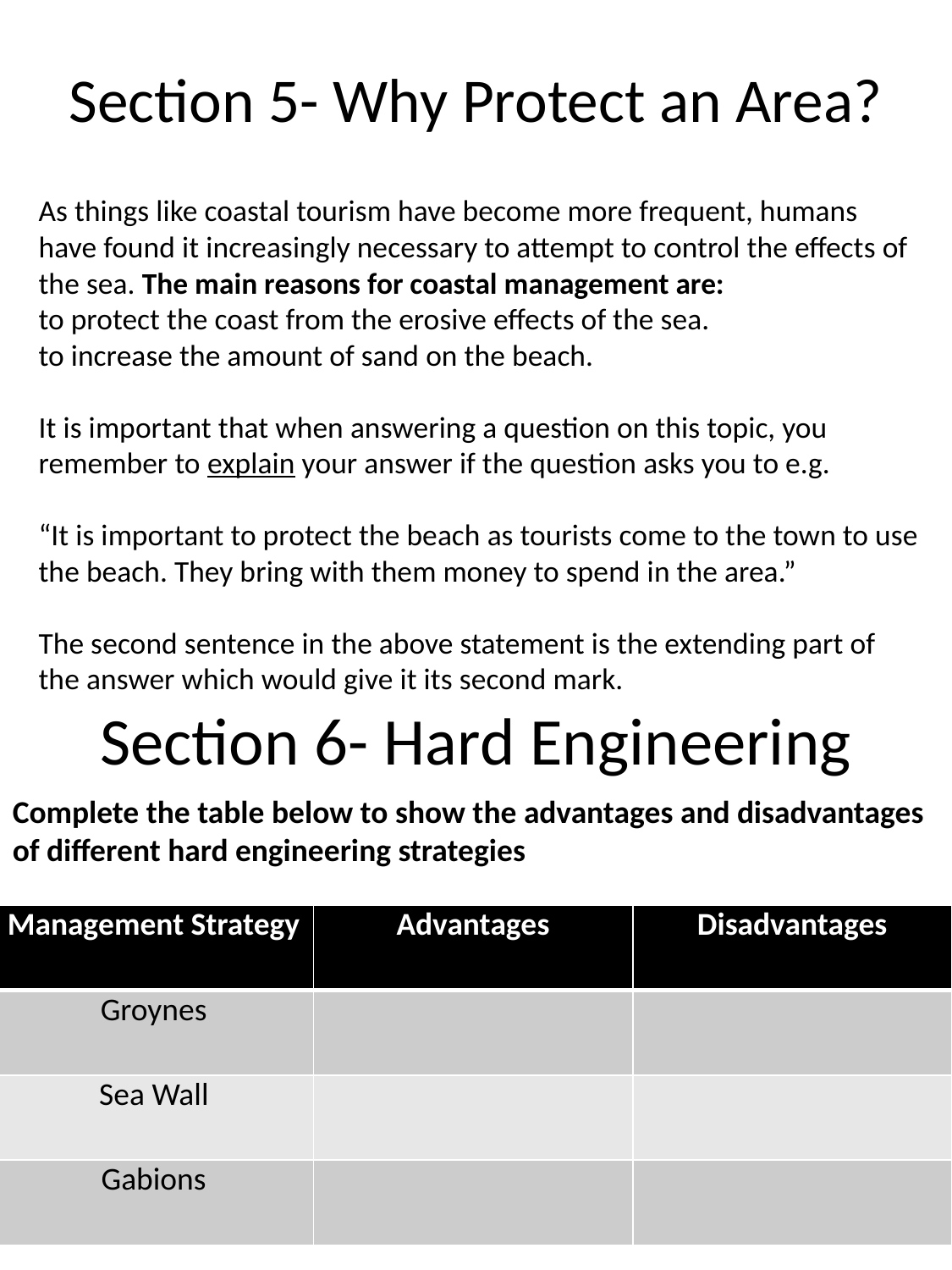

# Section 5- Why Protect an Area?
As things like coastal tourism have become more frequent, humans have found it increasingly necessary to attempt to control the effects of the sea. The main reasons for coastal management are:
to protect the coast from the erosive effects of the sea.
to increase the amount of sand on the beach.

It is important that when answering a question on this topic, you remember to explain your answer if the question asks you to e.g.

“It is important to protect the beach as tourists come to the town to use the beach. They bring with them money to spend in the area.”

The second sentence in the above statement is the extending part of the answer which would give it its second mark.
Section 6- Hard Engineering
Complete the table below to show the advantages and disadvantages of different hard engineering strategies
| Management Strategy | Advantages | Disadvantages |
| --- | --- | --- |
| Groynes |  |  |
| Sea Wall |  |  |
| Gabions |  |  |